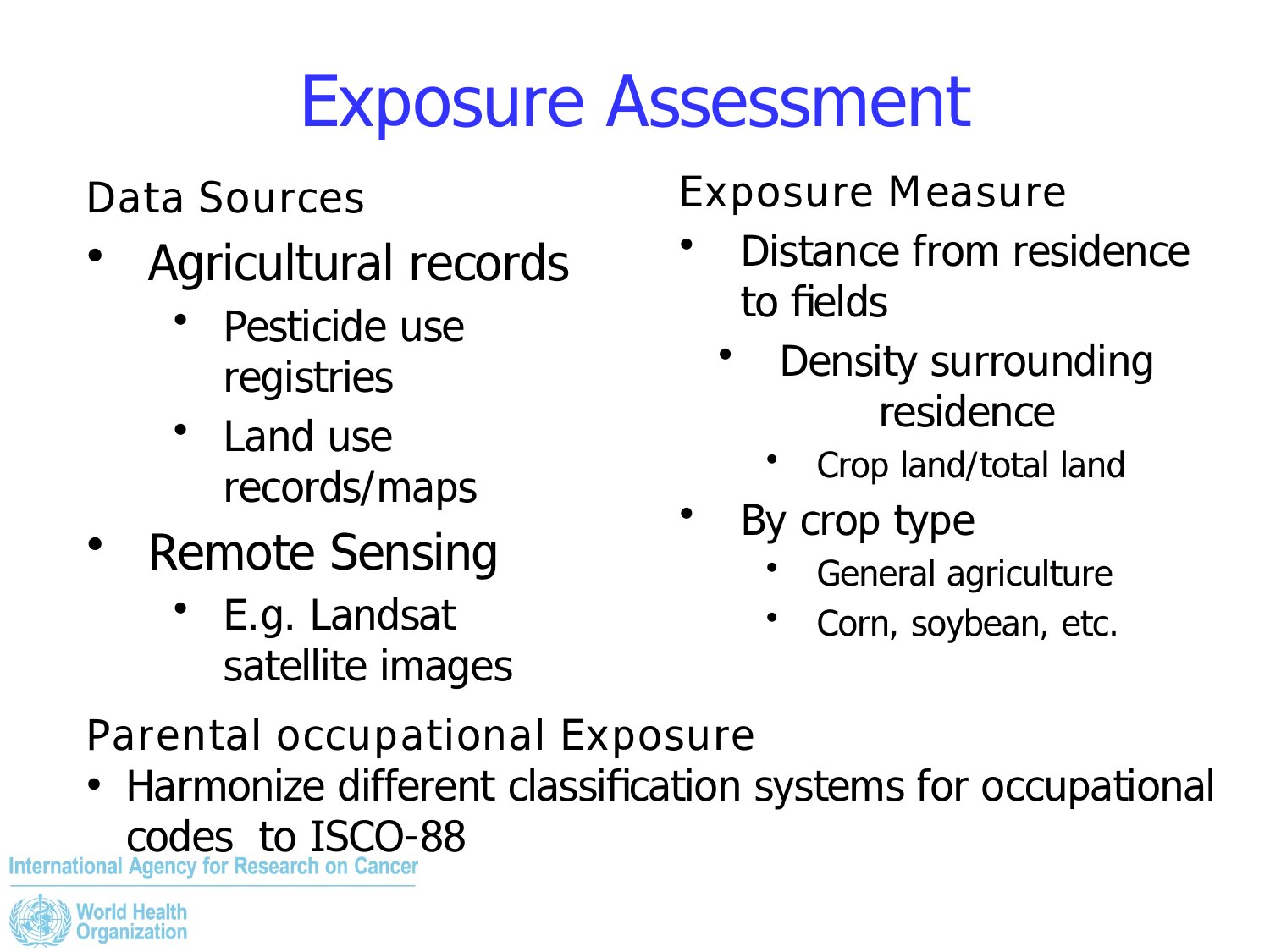

# Exposure Assessment
Exposure Measure
Distance from residence to fields
Density surrounding residence
Crop land/total land
By crop type
General agriculture
Corn, soybean, etc.
Data Sources
Agricultural records
Pesticide use registries
Land use records/maps
Remote Sensing
E.g. Landsat satellite images

Parental occupational Exposure
Harmonize different classification systems for occupational codes  to ISCO-88